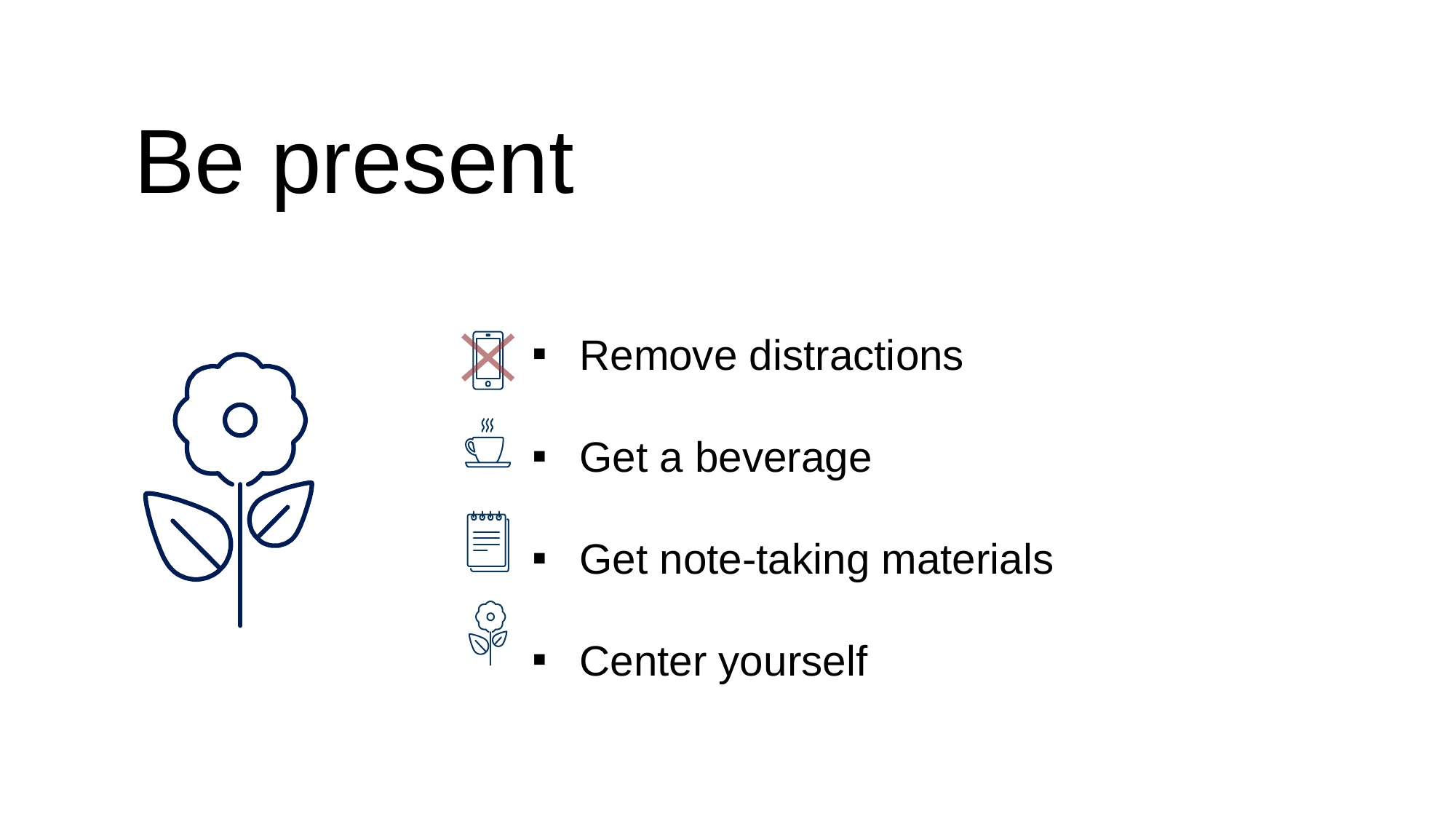

Be present
Remove distractions
Get a beverage
Get note-taking materials
Center yourself